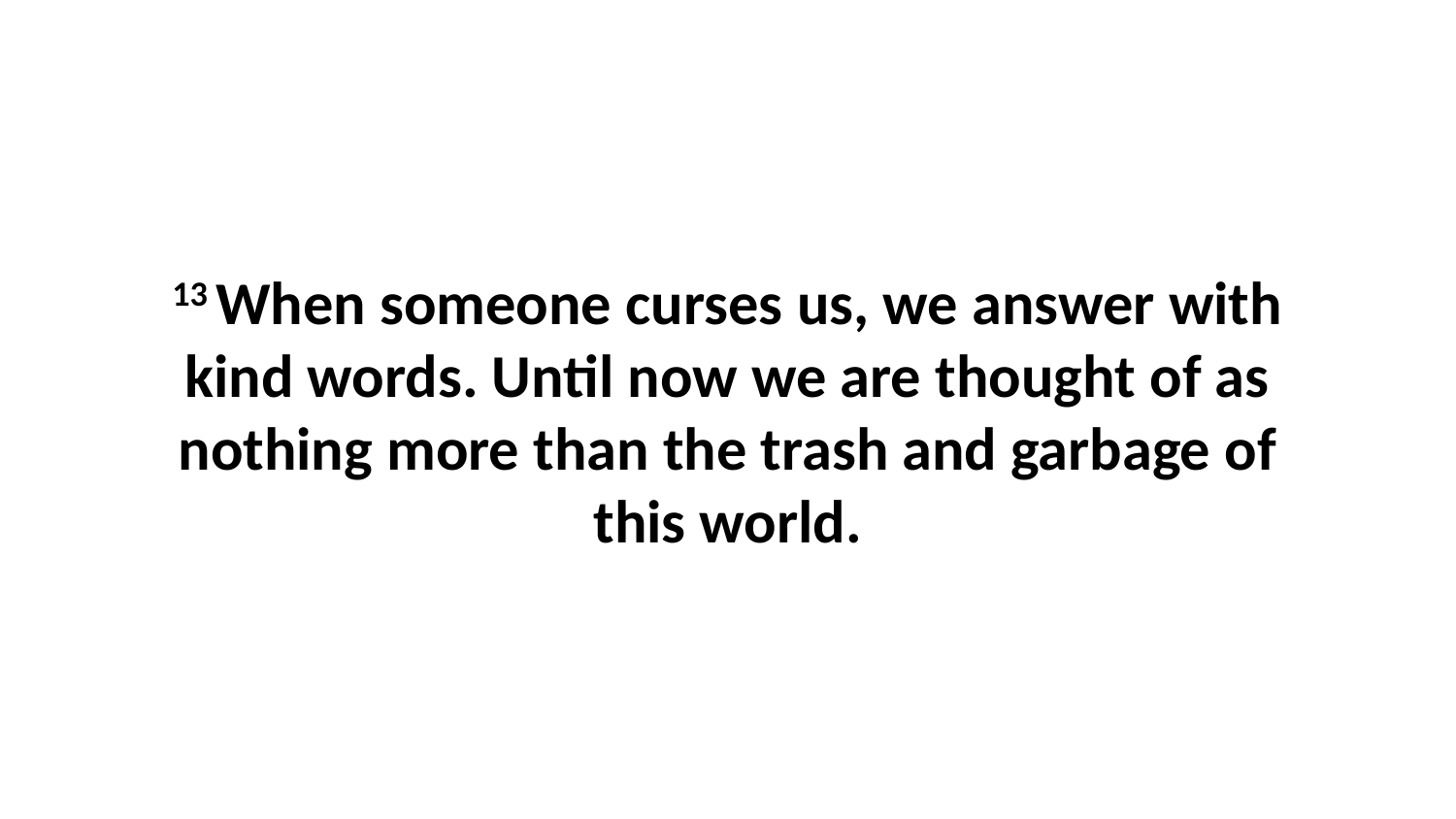

13 When someone curses us, we answer with kind words. Until now we are thought of as nothing more than the trash and garbage of this world.